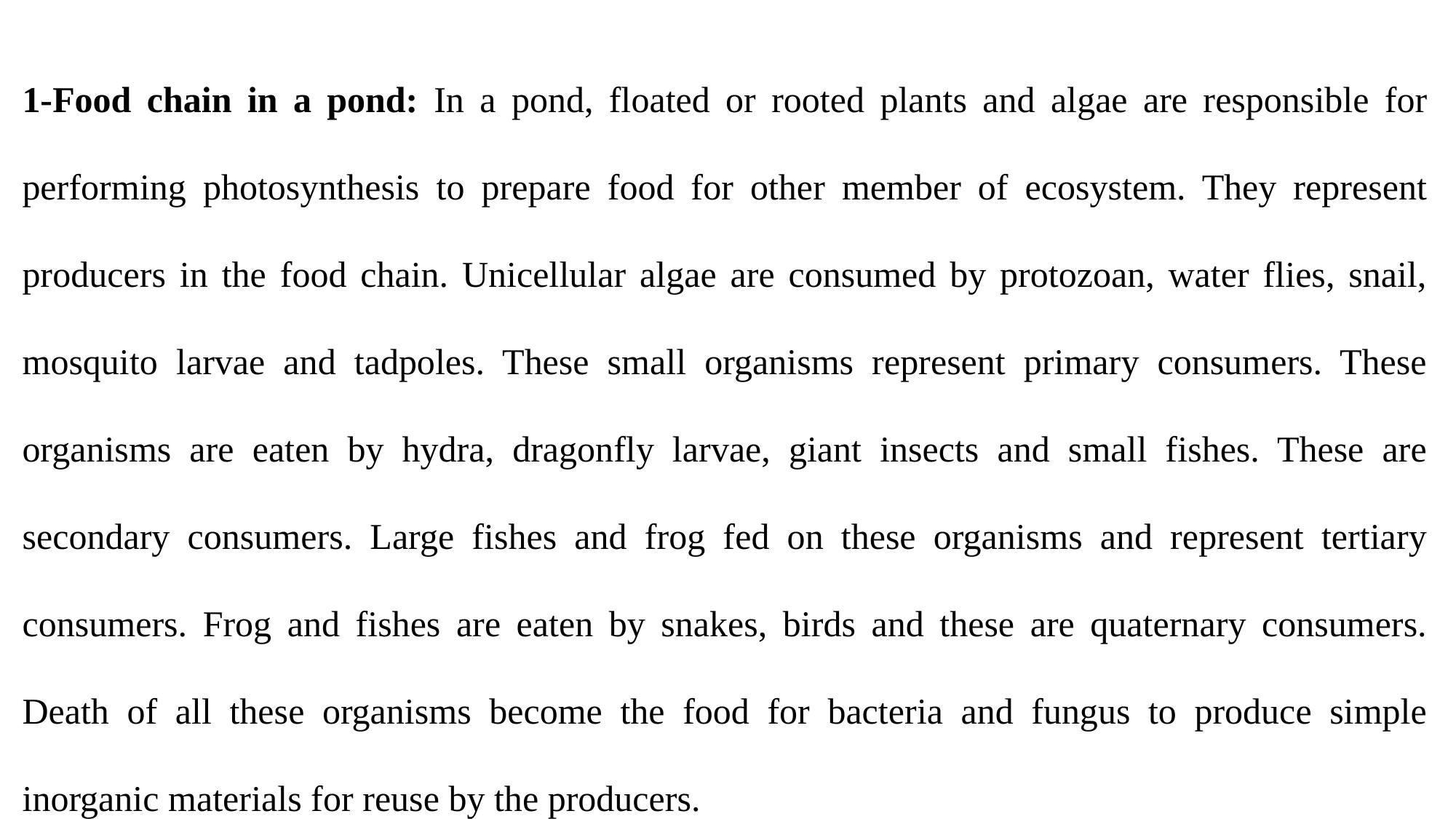

1-Food chain in a pond: In a pond, floated or rooted plants and algae are responsible for performing photosynthesis to prepare food for other member of ecosystem. They represent producers in the food chain. Unicellular algae are consumed by protozoan, water flies, snail, mosquito larvae and tadpoles. These small organisms represent primary consumers. These organisms are eaten by hydra, dragonfly larvae, giant insects and small fishes. These are secondary consumers. Large fishes and frog fed on these organisms and represent tertiary consumers. Frog and fishes are eaten by snakes, birds and these are quaternary consumers. Death of all these organisms become the food for bacteria and fungus to produce simple inorganic materials for reuse by the producers.